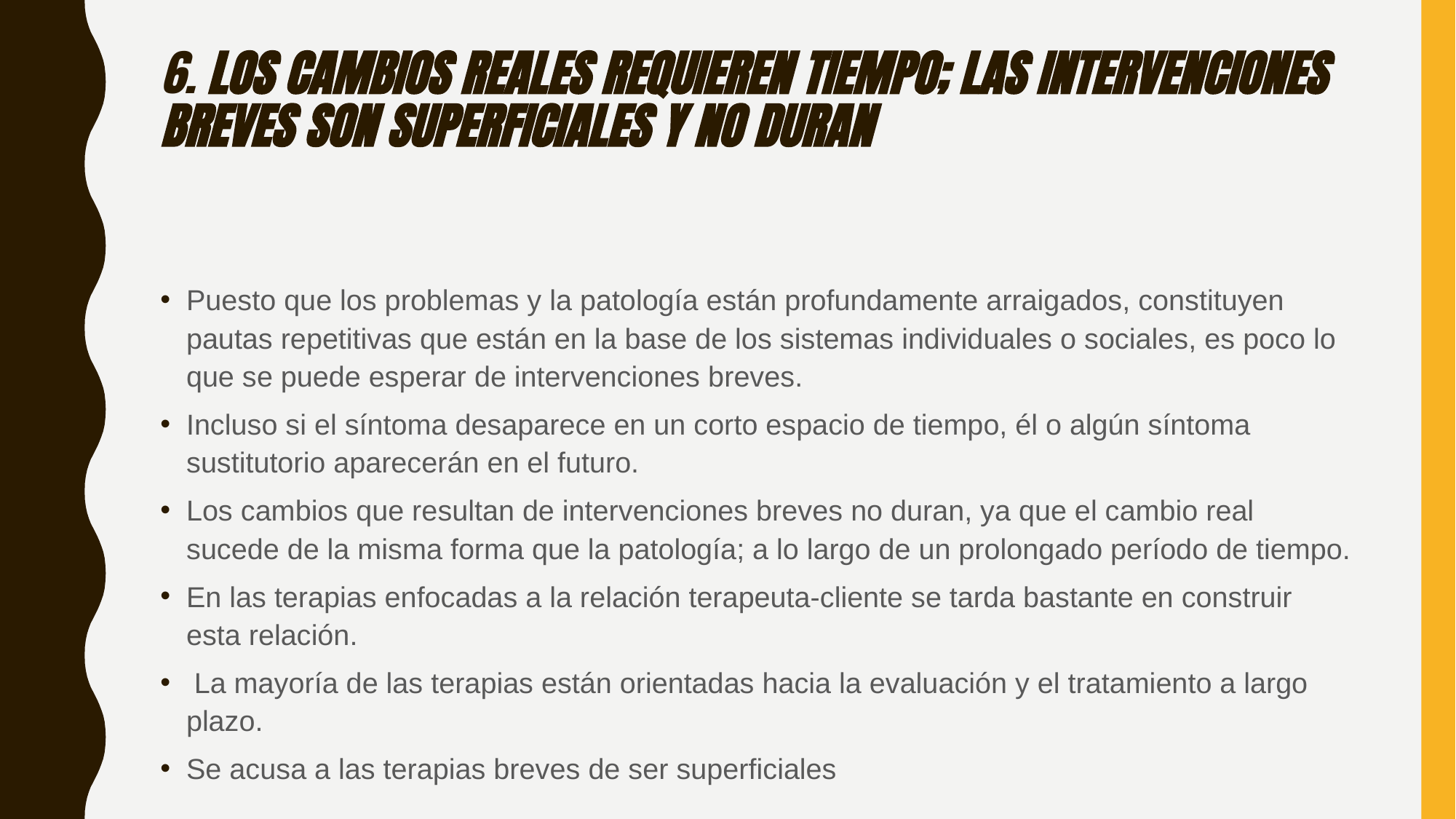

# 6. LOS CAMBIOS REALES REQUIEREN TIEMPO; LAS INTERVENCIONES BREVES SON SUPERFICIALES Y NO DURAN
Puesto que los problemas y la patología están profundamente arraigados, constituyen pautas repetitivas que están en la base de los sistemas individuales o sociales, es poco lo que se puede esperar de intervenciones breves.
Incluso si el síntoma desaparece en un corto espacio de tiempo, él o algún síntoma sustitutorio aparecerán en el futuro.
Los cambios que resultan de intervenciones breves no duran, ya que el cambio real sucede de la misma forma que la patología; a lo largo de un prolongado período de tiempo.
En las terapias enfocadas a la relación terapeuta-cliente se tarda bastante en construir esta relación.
 La mayoría de las terapias están orientadas hacia la evaluación y el tratamiento a largo plazo.
Se acusa a las terapias breves de ser superficiales